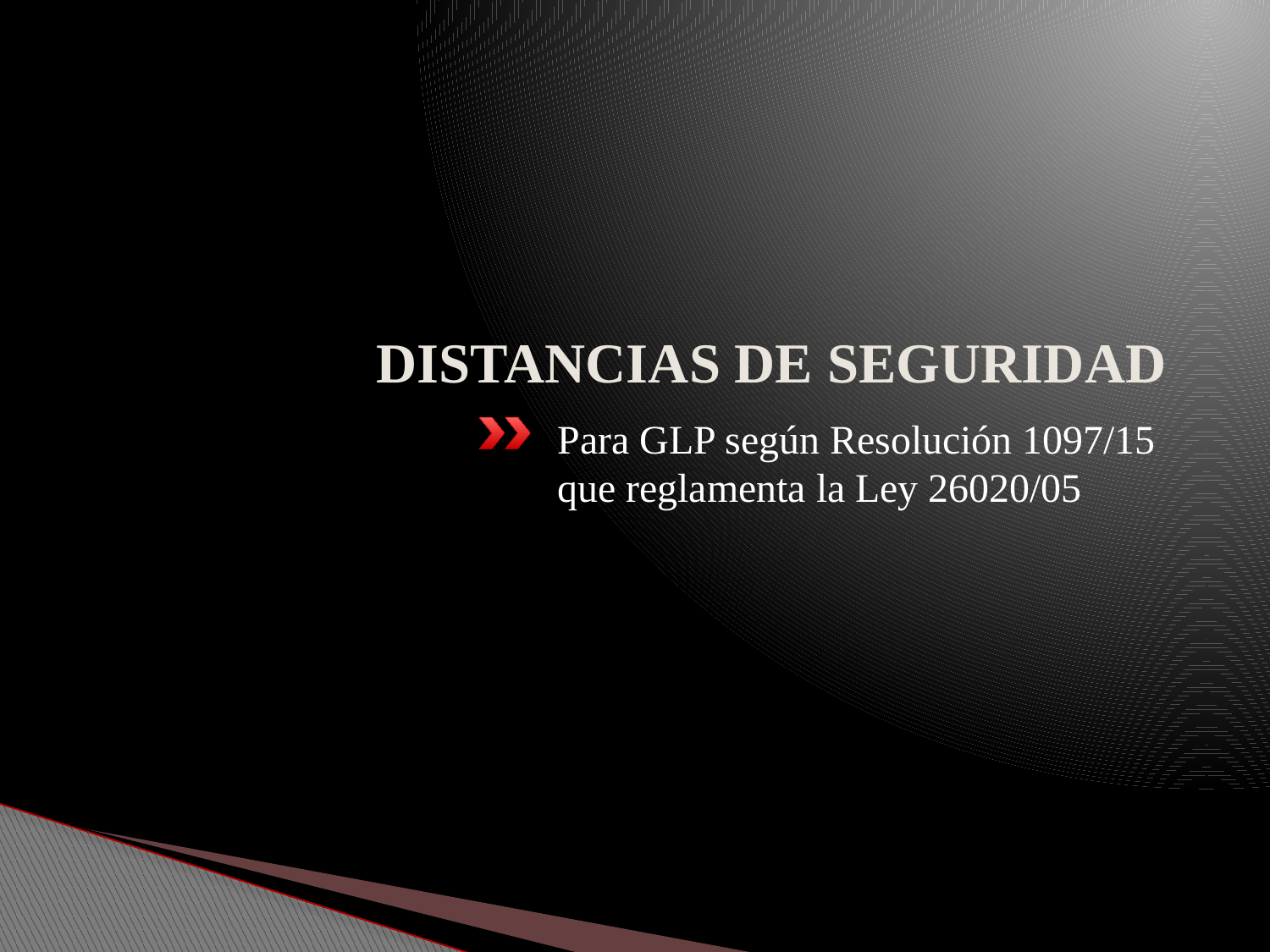

# DISTANCIAS DE SEGURIDAD
Para GLP según Resolución 1097/15 que reglamenta la Ley 26020/05